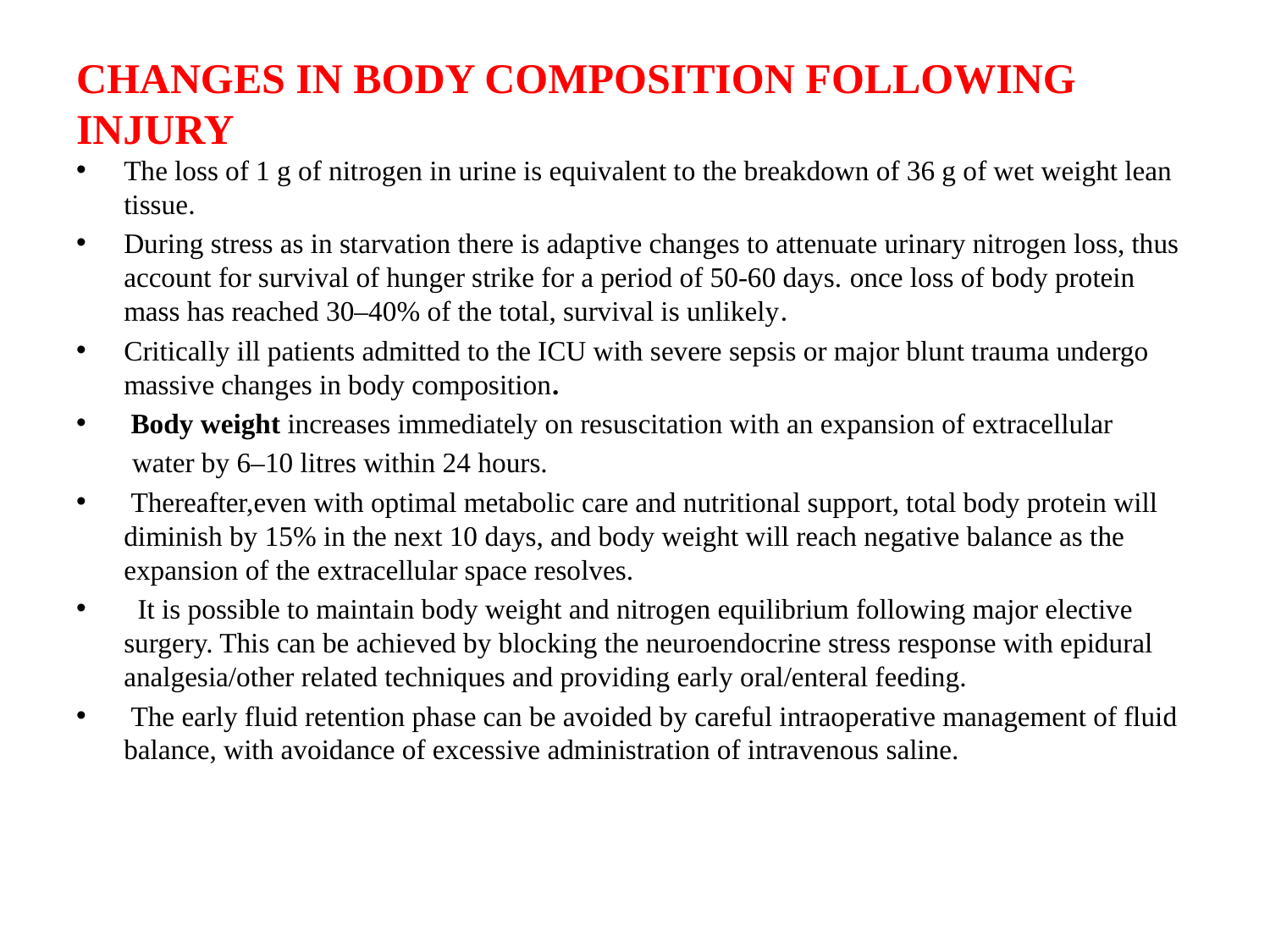

# CHANGES IN BODY COMPOSITION FOLLOWING INJURY
The loss of 1 g of nitrogen in urine is equivalent to the breakdown of 36 g of wet weight lean tissue.
During stress as in starvation there is adaptive changes to attenuate urinary nitrogen loss, thus account for survival of hunger strike for a period of 50-60 days. once loss of body protein mass has reached 30–40% of the total, survival is unlikely.
Critically ill patients admitted to the ICU with severe sepsis or major blunt trauma undergo massive changes in body composition.
 Body weight increases immediately on resuscitation with an expansion of extracellular
        water by 6–10 litres within 24 hours.
 Thereafter,even with optimal metabolic care and nutritional support, total body protein will diminish by 15% in the next 10 days, and body weight will reach negative balance as the expansion of the extracellular space resolves.
  It is possible to maintain body weight and nitrogen equilibrium following major elective surgery. This can be achieved by blocking the neuroendocrine stress response with epidural analgesia/other related techniques and providing early oral/enteral feeding.
 The early fluid retention phase can be avoided by careful intraoperative management of fluid balance, with avoidance of excessive administration of intravenous saline.